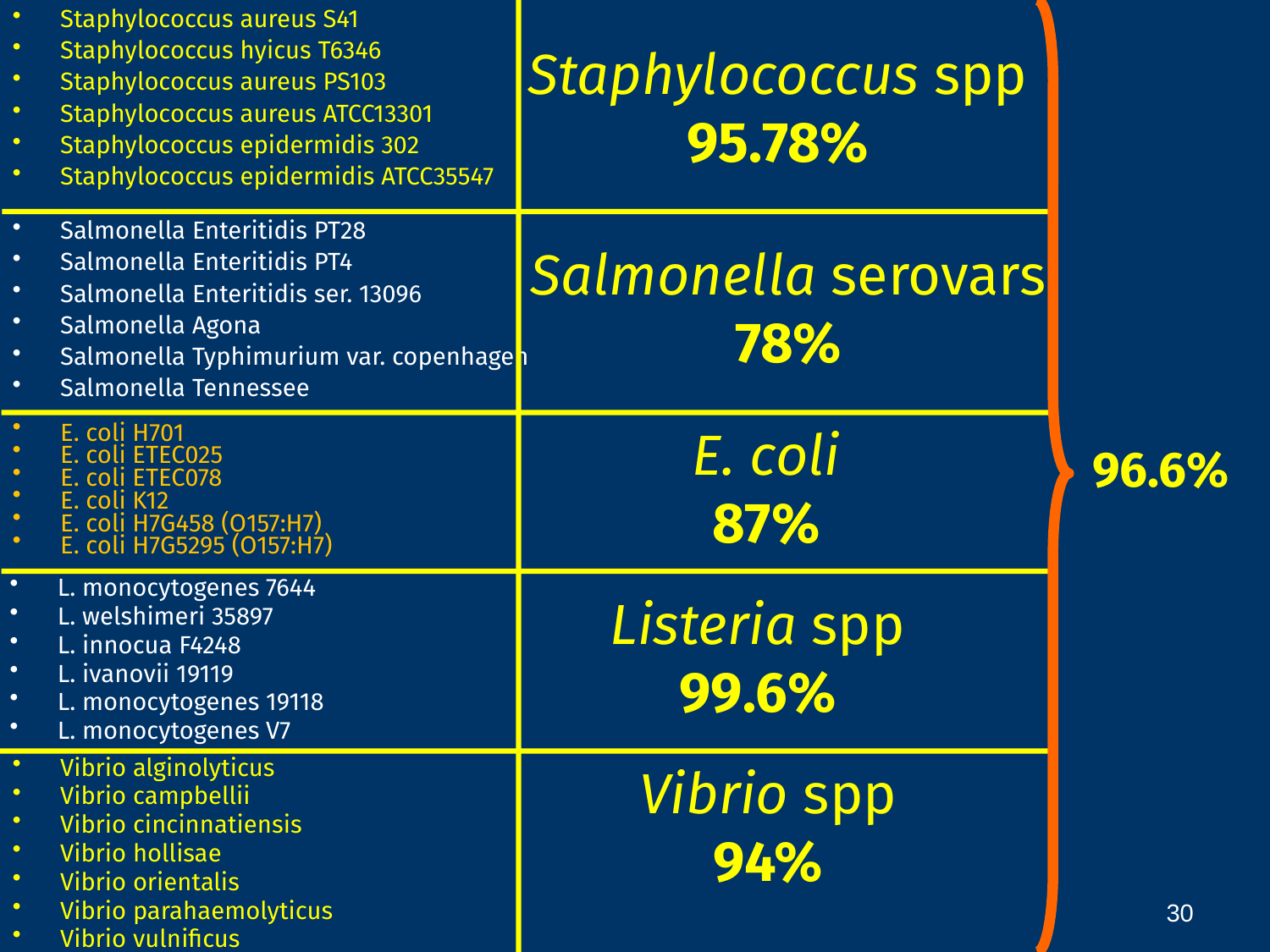

Staphylococcus aureus S41
Staphylococcus hyicus T6346
Staphylococcus aureus PS103
Staphylococcus aureus ATCC13301
Staphylococcus epidermidis 302
Staphylococcus epidermidis ATCC35547

Staphylococcus spp
95.78%
Salmonella Enteritidis PT28
Salmonella Enteritidis PT4
Salmonella Enteritidis ser. 13096
Salmonella Agona
Salmonella Typhimurium var. copenhagen
Salmonella Tennessee

Salmonella serovars
78%

E. coli
87%
E. coli H701
E. coli ETEC025
E. coli ETEC078
E. coli K12
E. coli H7G458 (O157:H7)
E. coli H7G5295 (O157:H7)
96.6%
L. monocytogenes 7644
L. welshimeri 35897
L. innocua F4248
L. ivanovii 19119
L. monocytogenes 19118
L. monocytogenes V7

Listeria spp
99.6%
Vibrio alginolyticus
Vibrio campbellii
Vibrio cincinnatiensis
Vibrio hollisae
Vibrio orientalis
Vibrio parahaemolyticus
Vibrio vulnificus

Vibrio spp
94%
30